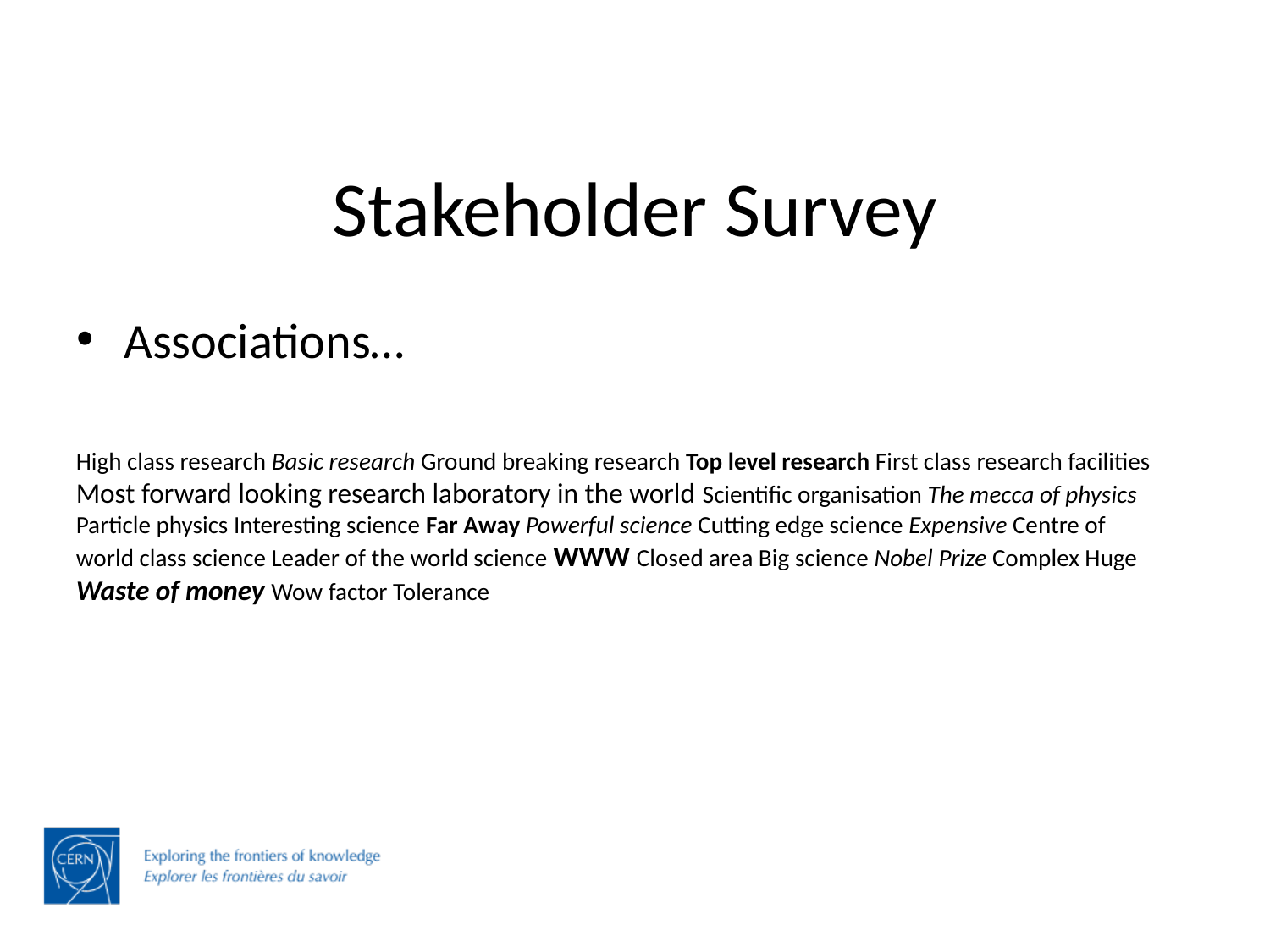

# Stakeholder Survey
Associations…

High class research Basic research Ground breaking research Top level research First class research facilities
Most forward looking research laboratory in the world Scientific organisation The mecca of physics Particle physics Interesting science Far Away Powerful science Cutting edge science Expensive Centre of world class science Leader of the world science WWW Closed area Big science Nobel Prize Complex Huge Waste of money Wow factor Tolerance